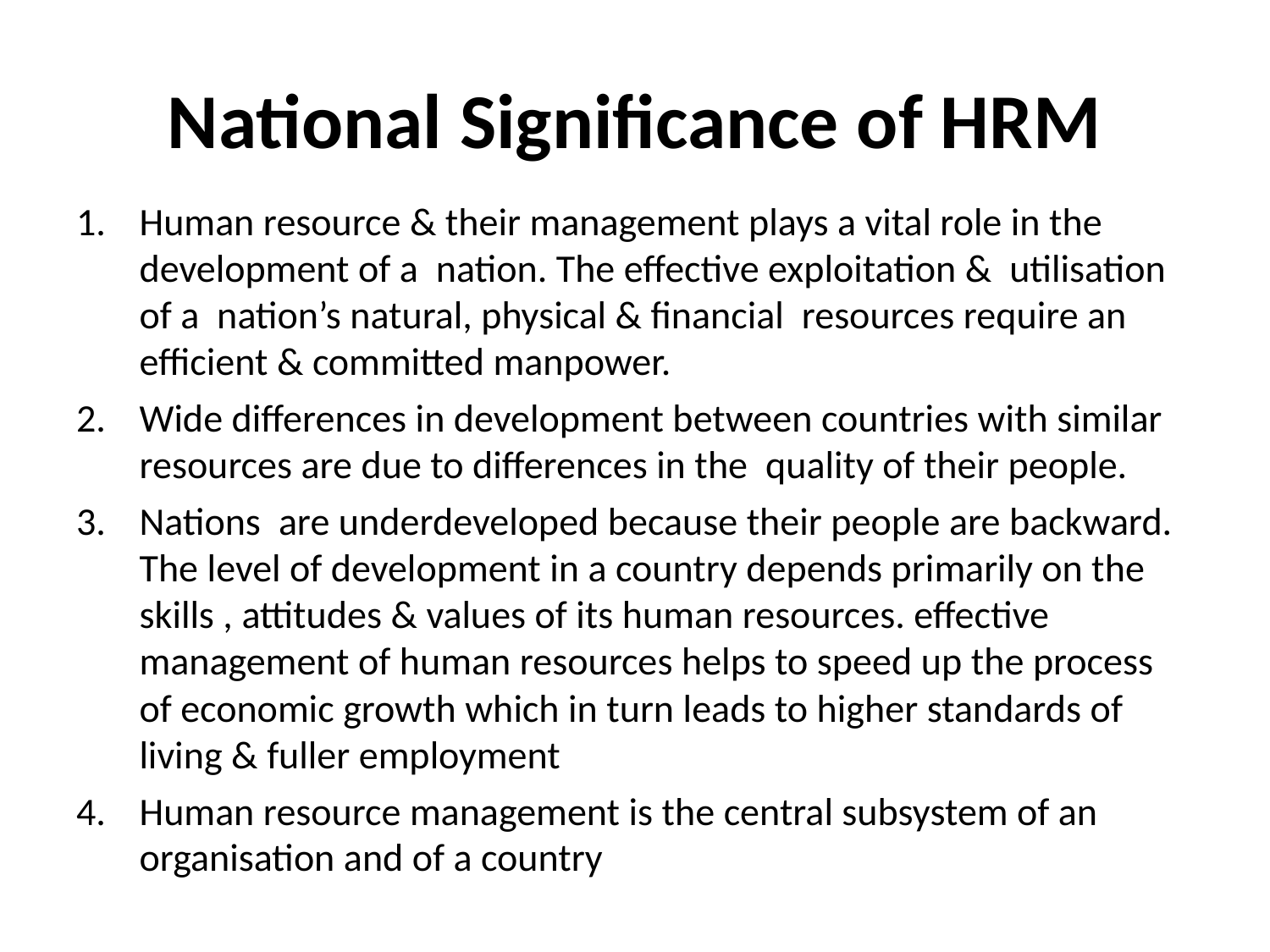

# National Significance of HRM
Human resource & their management plays a vital role in the development of a  nation. The effective exploitation &  utilisation  of a  nation’s natural, physical & financial  resources require an efficient & committed manpower.
Wide differences in development between countries with similar resources are due to differences in the  quality of their people.
Nations  are underdeveloped because their people are backward. The level of development in a country depends primarily on the skills , attitudes & values of its human resources. effective management of human resources helps to speed up the process of economic growth which in turn leads to higher standards of living & fuller employment
Human resource management is the central subsystem of an organisation and of a country